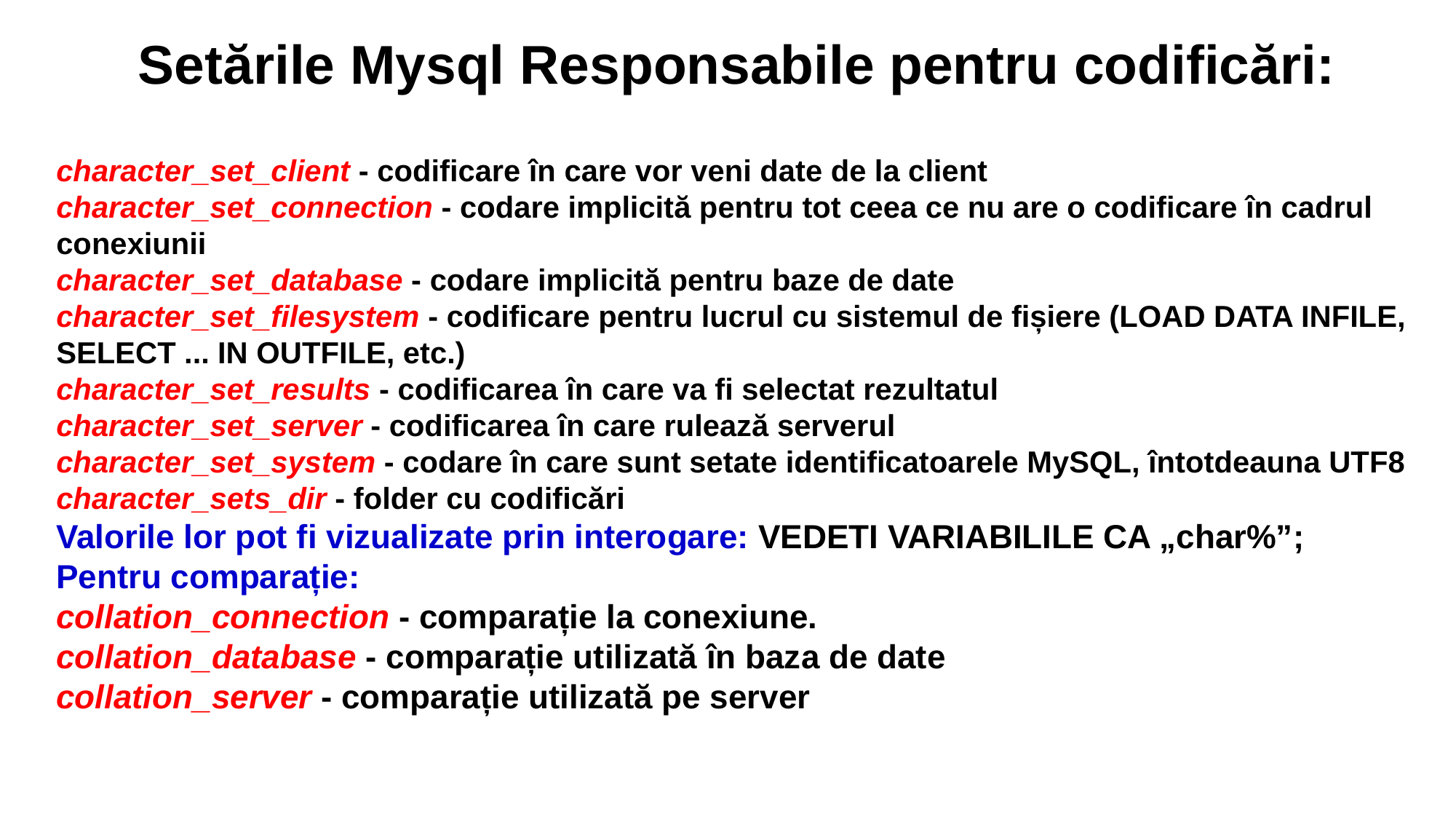

# Setările Mysql Responsabile pentru codificări:
character_set_client - codificare în care vor veni date de la client
character_set_connection - codare implicită pentru tot ceea ce nu are o codificare în cadrul conexiunii
character_set_database - codare implicită pentru baze de date
character_set_filesystem - codificare pentru lucrul cu sistemul de fișiere (LOAD DATA INFILE, SELECT ... IN OUTFILE, etc.)
character_set_results - codificarea în care va fi selectat rezultatul
character_set_server - codificarea în care rulează serverul
character_set_system - codare în care sunt setate identificatoarele MySQL, întotdeauna UTF8
character_sets_dir - folder cu codificări
Valorile lor pot fi vizualizate prin interogare: VEDETI VARIABILILE CA „char%”;
Pentru comparație:
collation_connection - comparație la conexiune.
collation_database - comparație utilizată în baza de date
collation_server - comparație utilizată pe server